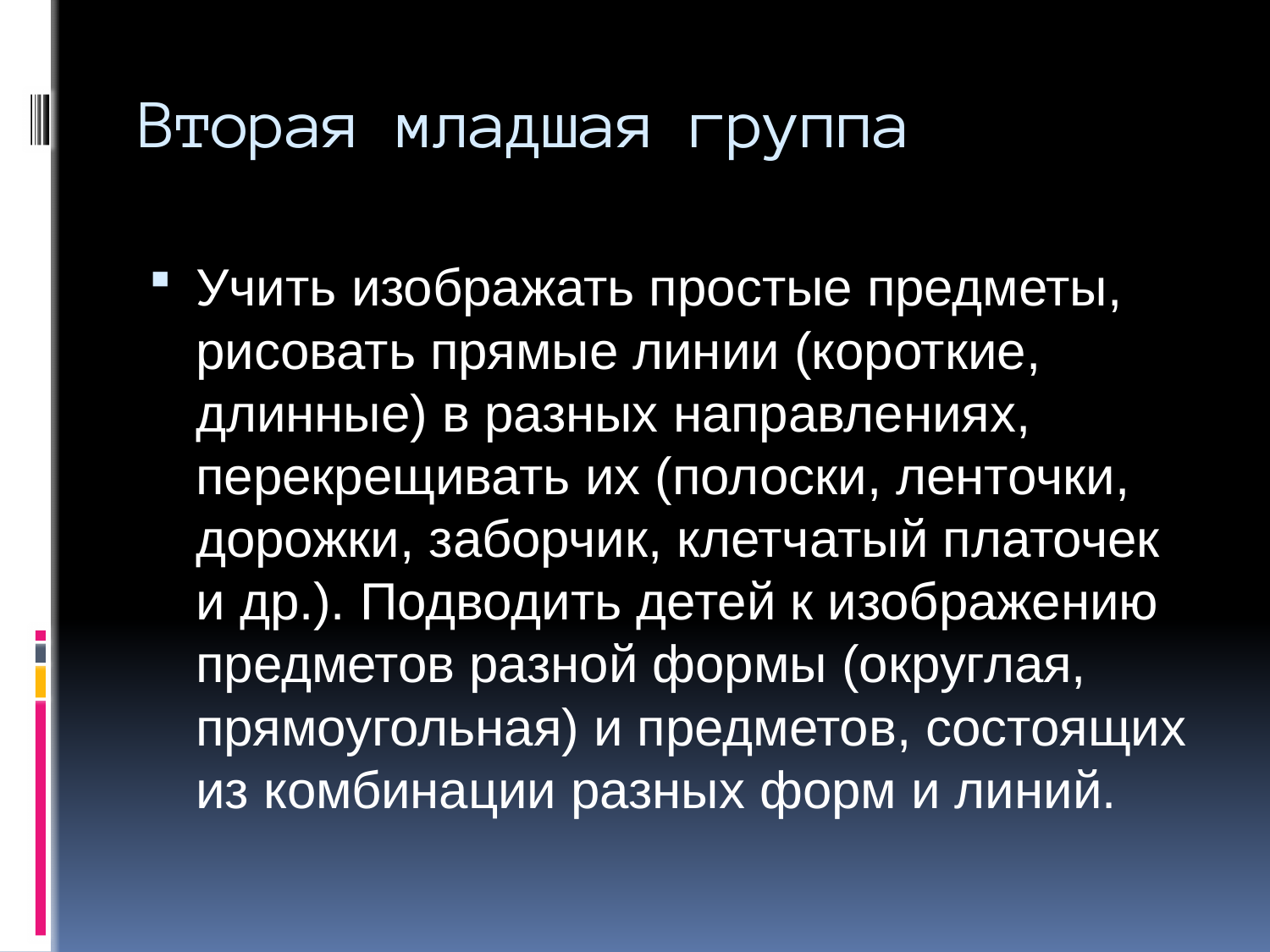

# Вторая младшая группа
Учить изображать простые предметы, рисовать прямые линии (короткие, длинные) в разных направлениях, перекрещивать их (полоски, ленточки, дорожки, заборчик, клетчатый платочек и др.). Подводить детей к изображению предметов разной формы (округлая, прямоугольная) и предметов, состоящих из комбинации разных форм и линий.